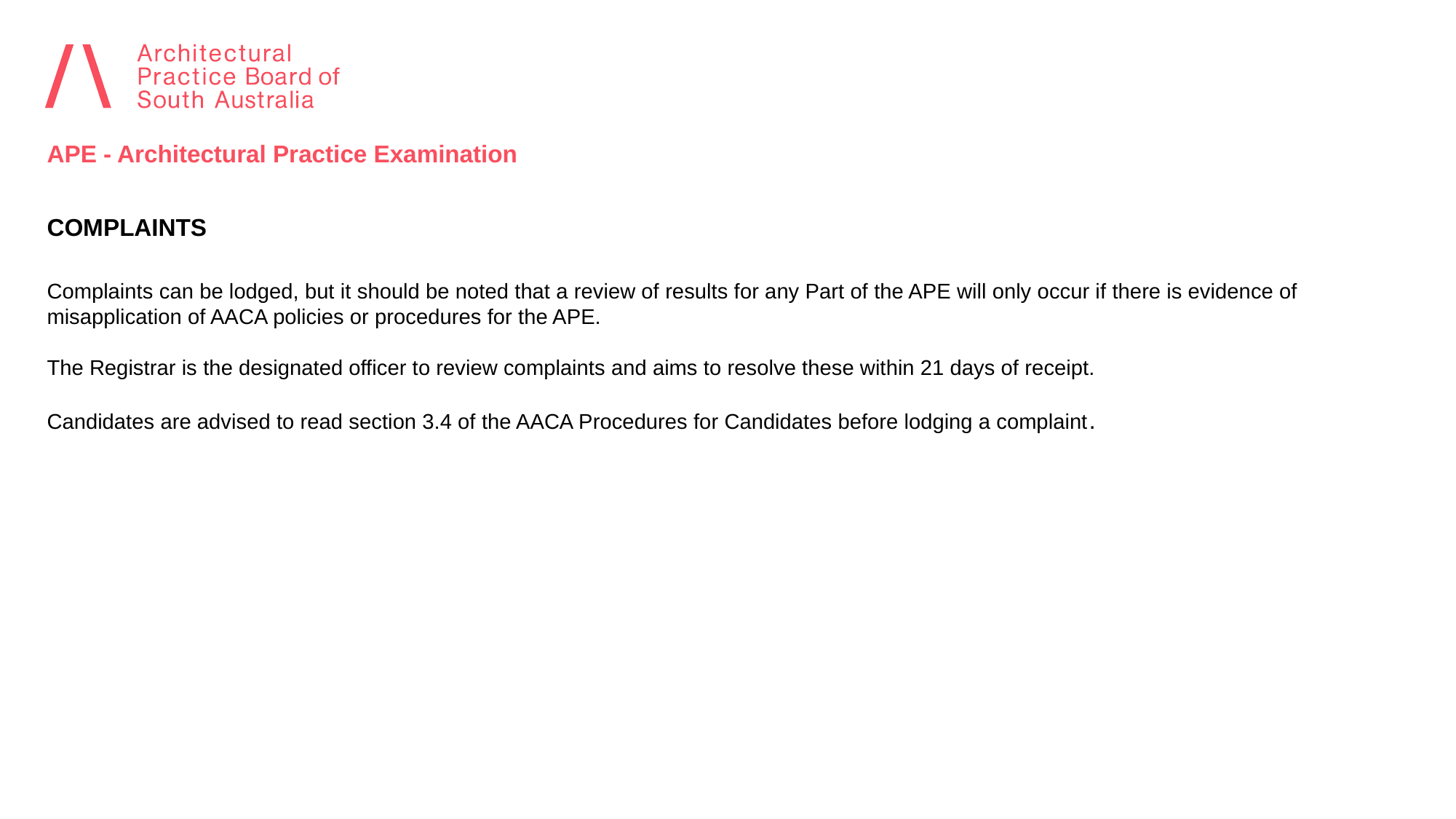

APE - Architectural Practice Examination
Complaints
Complaints can be lodged, but it should be noted that a review of results for any Part of the APE will only occur if there is evidence of misapplication of AACA policies or procedures for the APE.

The Registrar is the designated officer to review complaints and aims to resolve these within 21 days of receipt.

Candidates are advised to read section 3.4 of the AACA Procedures for Candidates before lodging a complaint.